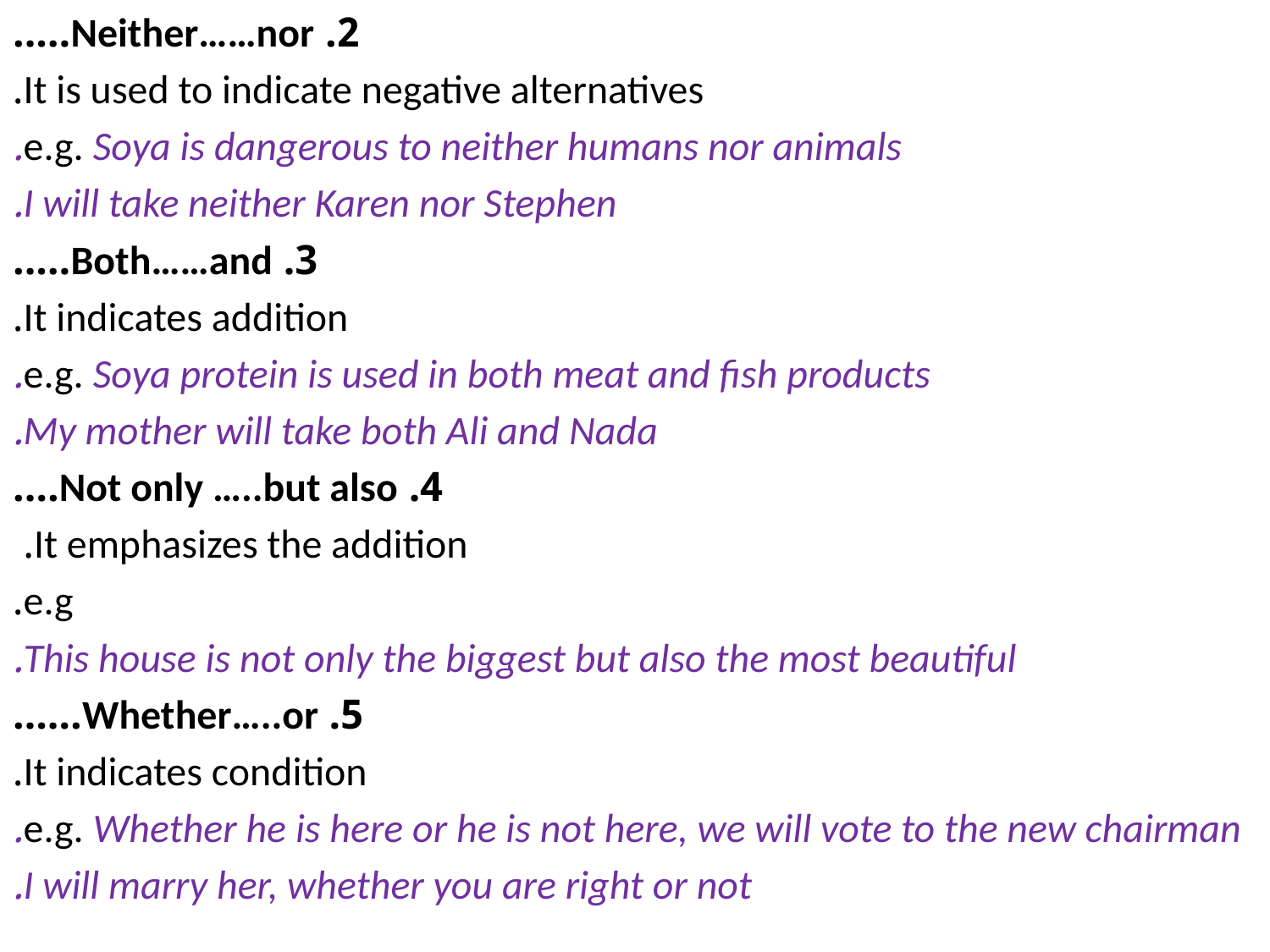

2. Neither……nor…..
It is used to indicate negative alternatives.
e.g. Soya is dangerous to neither humans nor animals.
        I will take neither Karen nor Stephen.
3. Both……and…..
It indicates addition.
e.g. Soya protein is used in both meat and fish products.
       My mother will take both Ali and Nada.
4. Not only …..but also….
It emphasizes the addition.
e.g.
This house is not only the biggest but also the most beautiful.
5. Whether…..or……
It indicates condition.
e.g. Whether he is here or he is not here, we will vote to the new chairman.
I will marry her, whether you are right or not.